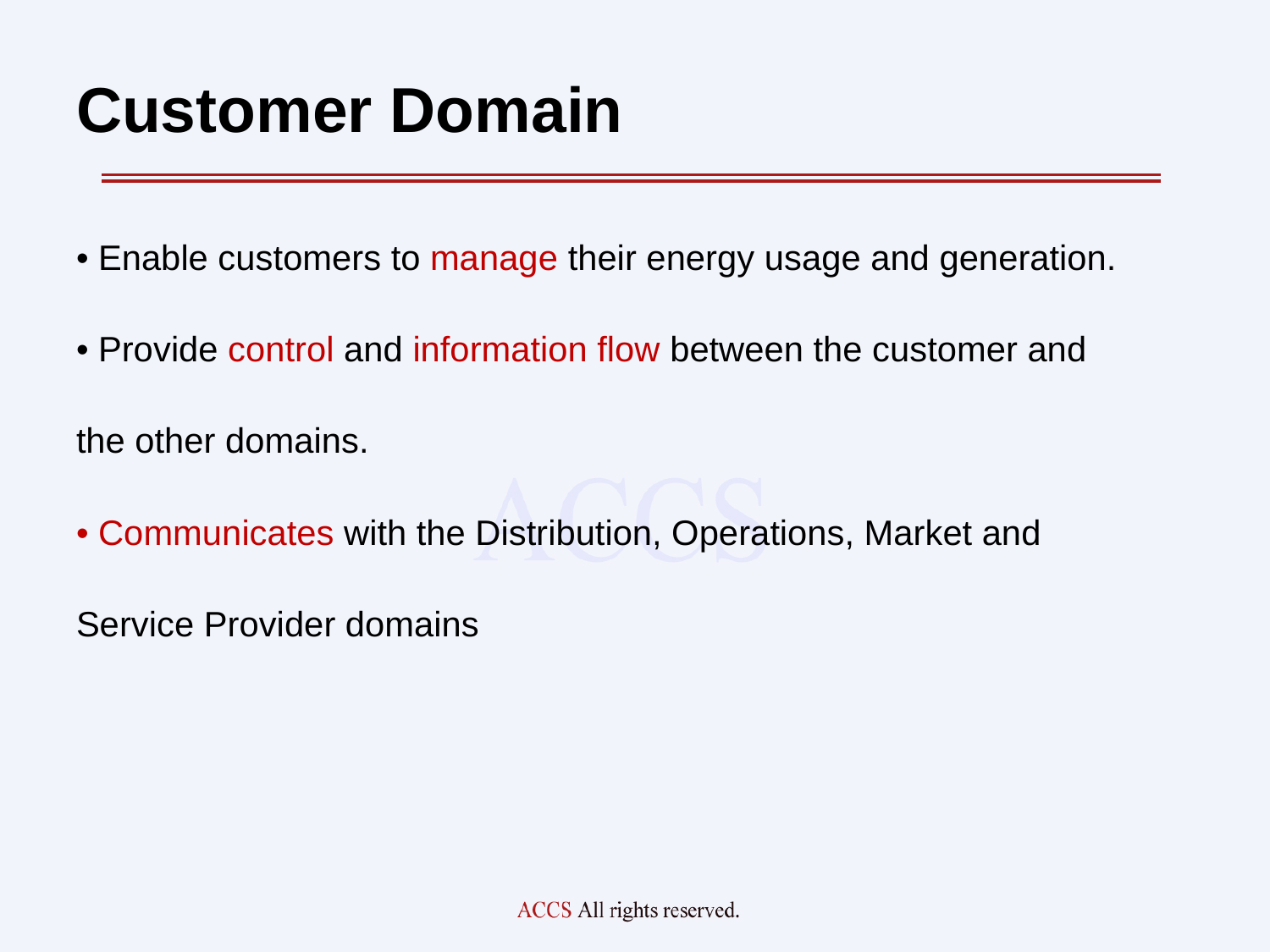

# Customer Domain
• Enable customers to manage their energy usage and generation.
• Provide control and information flow between the customer and
the other domains.
• Communicates with the Distribution, Operations, Market and
Service Provider domains